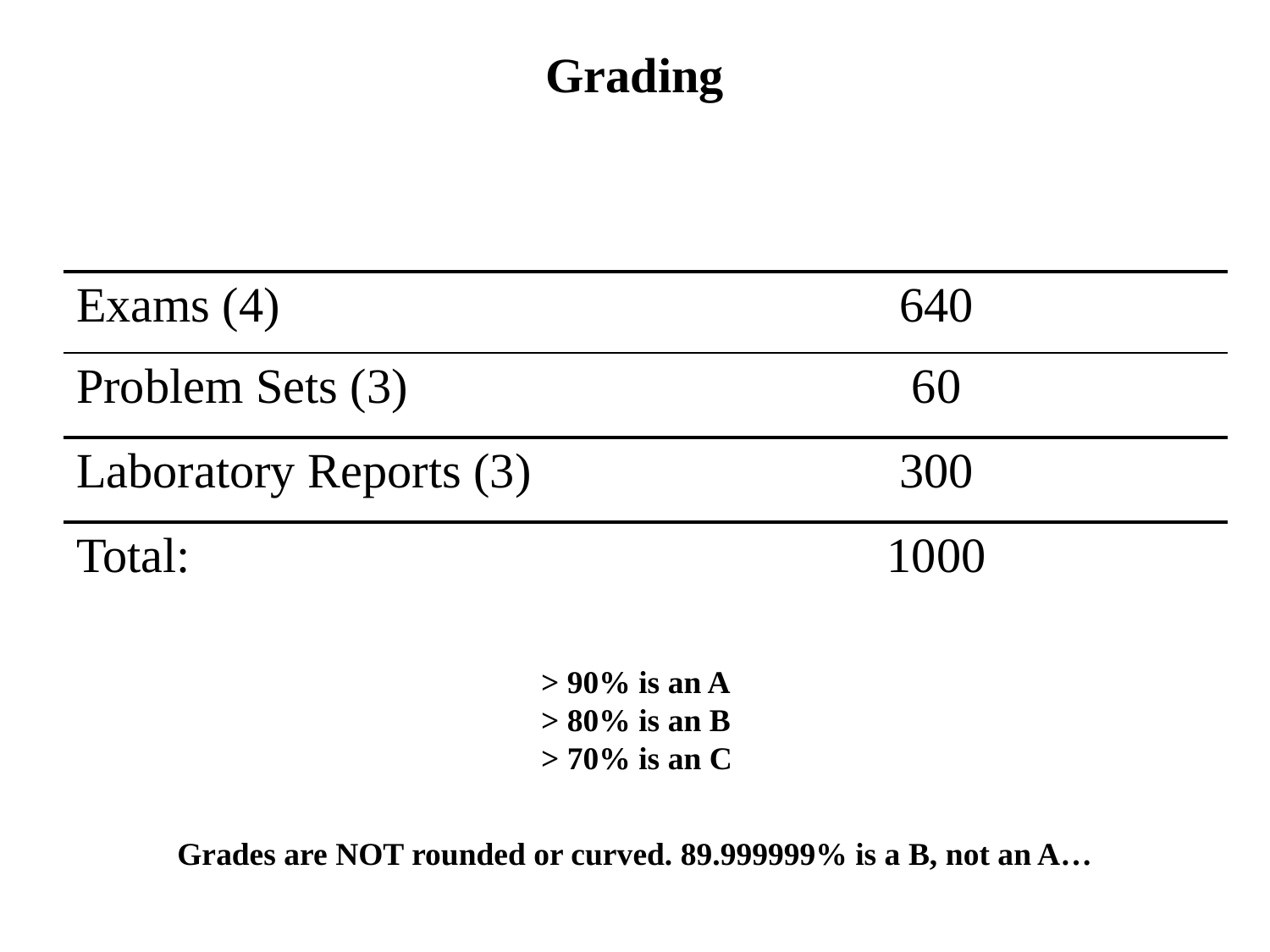

Grading
| Exams (4) | 640 |
| --- | --- |
| Problem Sets (3) | 60 |
| Laboratory Reports (3) | 300 |
| Total: | 1000 |
> 90% is an A
> 80% is an B
> 70% is an C
Grades are NOT rounded or curved. 89.999999% is a B, not an A…